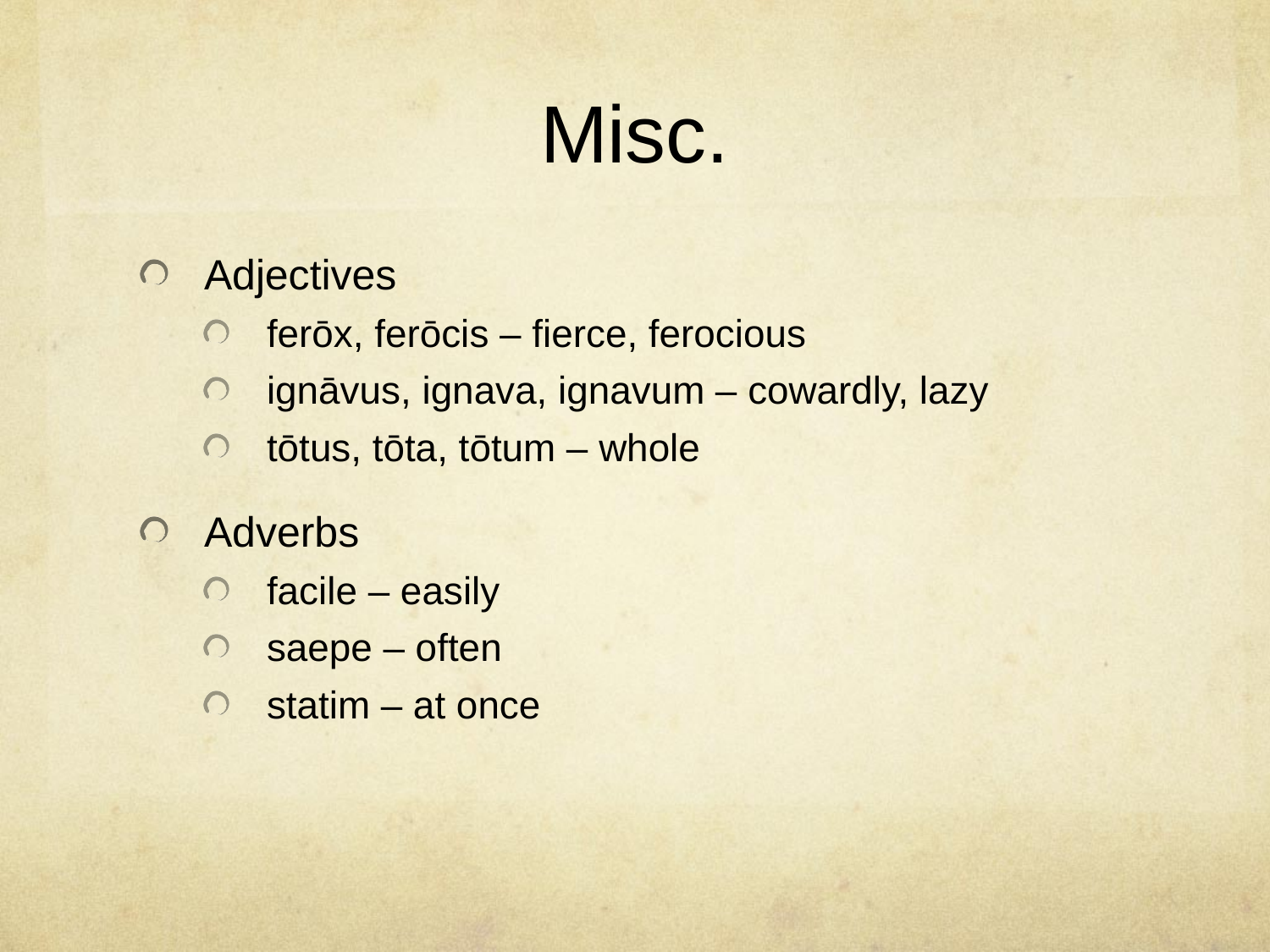

# Misc.
Adjectives
ferōx, ferōcis – fierce, ferocious
ignāvus, ignava, ignavum – cowardly, lazy
tōtus, tōta, tōtum – whole
Adverbs
facile – easily
saepe – often
statim – at once